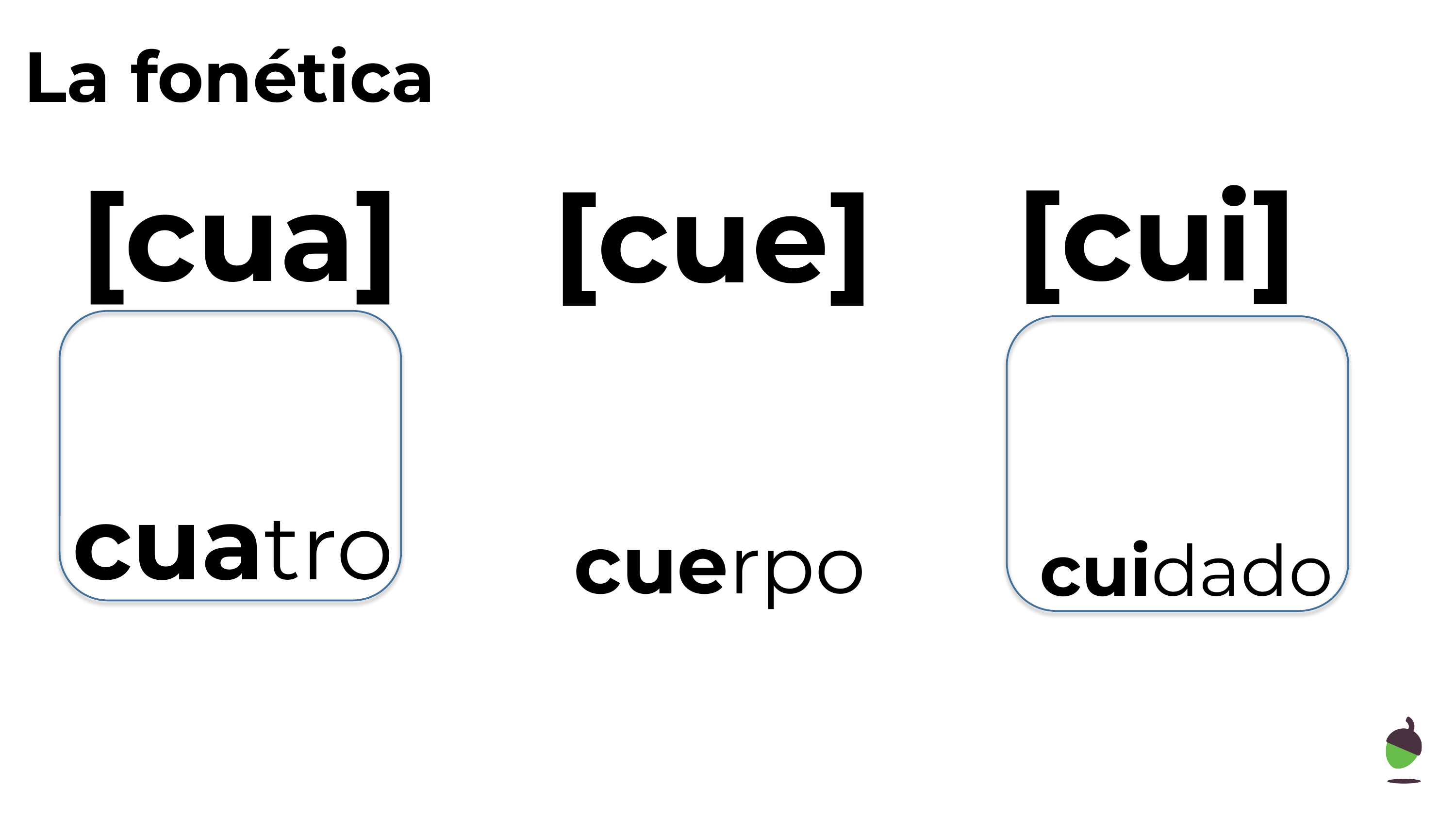

# La fonética
[cui]
[cua]
[cue]

cuatro
cuerpo
cuidado